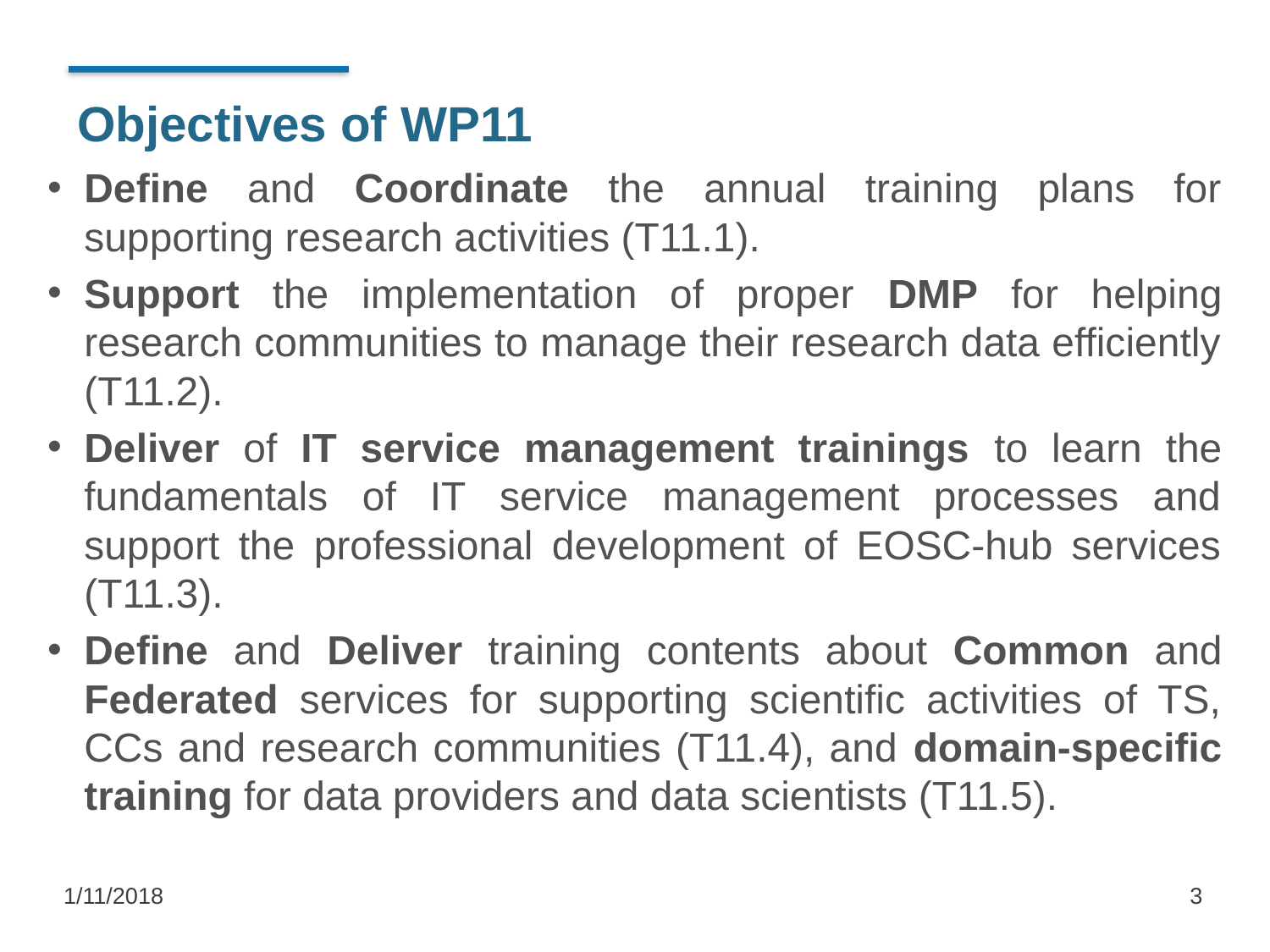

# Objectives of WP11
Define and Coordinate the annual training plans for supporting research activities (T11.1).
Support the implementation of proper DMP for helping research communities to manage their research data efficiently (T11.2).
Deliver of IT service management trainings to learn the fundamentals of IT service management processes and support the professional development of EOSC-hub services (T11.3).
Define and Deliver training contents about Common and Federated services for supporting scientific activities of TS, CCs and research communities (T11.4), and domain-specific training for data providers and data scientists (T11.5).
1/11/2018
3